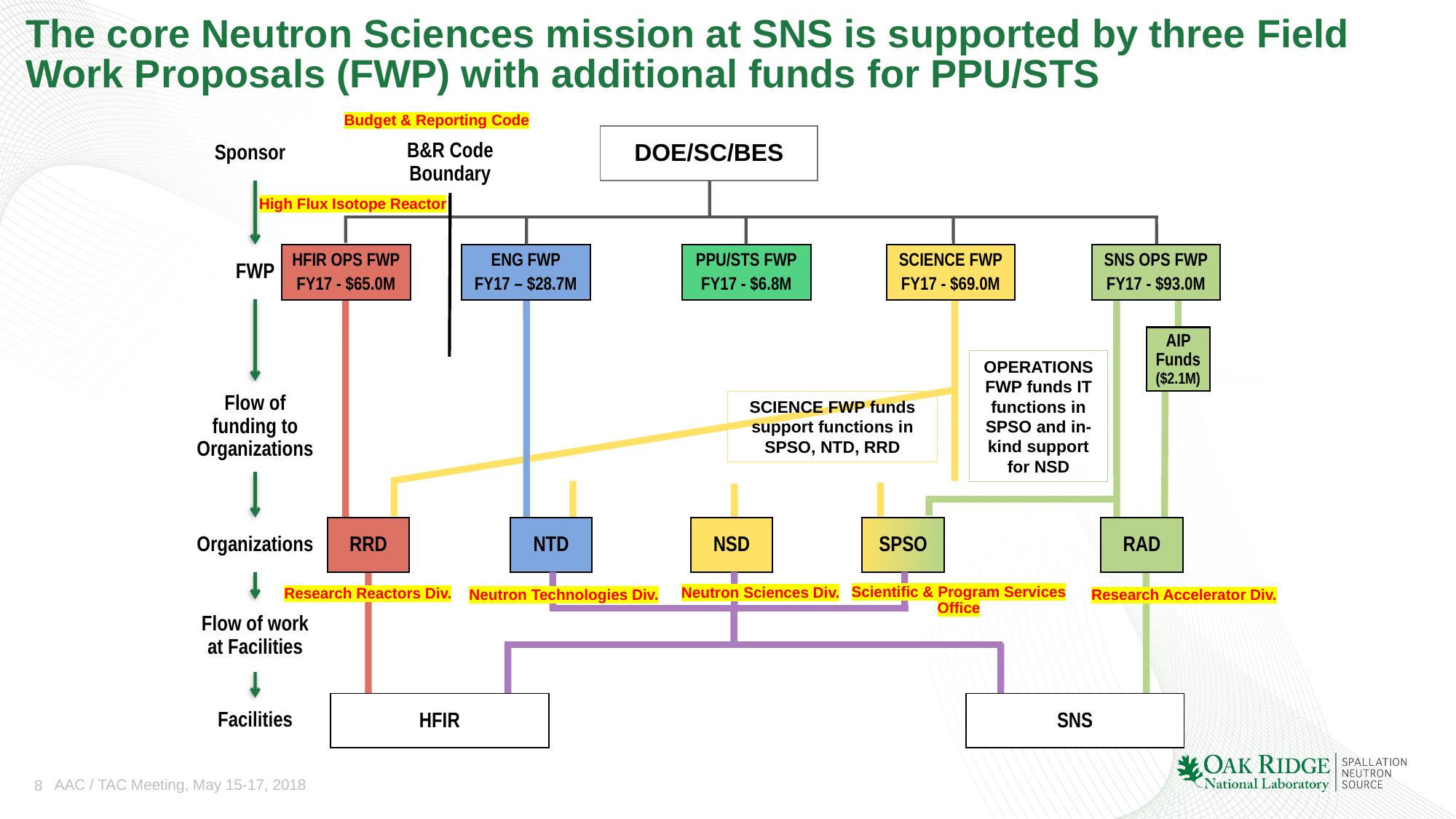

# The core Neutron Sciences mission at SNS is supported by three Field Work Proposals (FWP) with additional funds for PPU/STS
Budget & Reporting Code
Sponsor
DOE/SC/BES
B&R Code Boundary

High Flux Isotope Reactor

FWP
HFIR OPS FWP
FY17 - $65.0M
ENG FWP
FY17 – $28.7M
PPU/STS FWP
FY17 - $6.8M
SCIENCE FWP
FY17 - $69.0M
SNS OPS FWP
FY17 - $93.0M

AIP Funds ($2.1M)
OPERATIONS FWP funds IT functions in SPSO and in-kind support for NSD
Flow of funding to Organizations

SCIENCE FWP funds support functions in SPSO, NTD, RRD

Organizations
RRD
NTD
SPSO
RAD
NSD

Scientific & Program Services Office
Neutron Sciences Div.
Research Reactors Div.
Neutron Technologies Div.
Research Accelerator Div.
Flow of work at Facilities

HFIR
SNS
Facilities